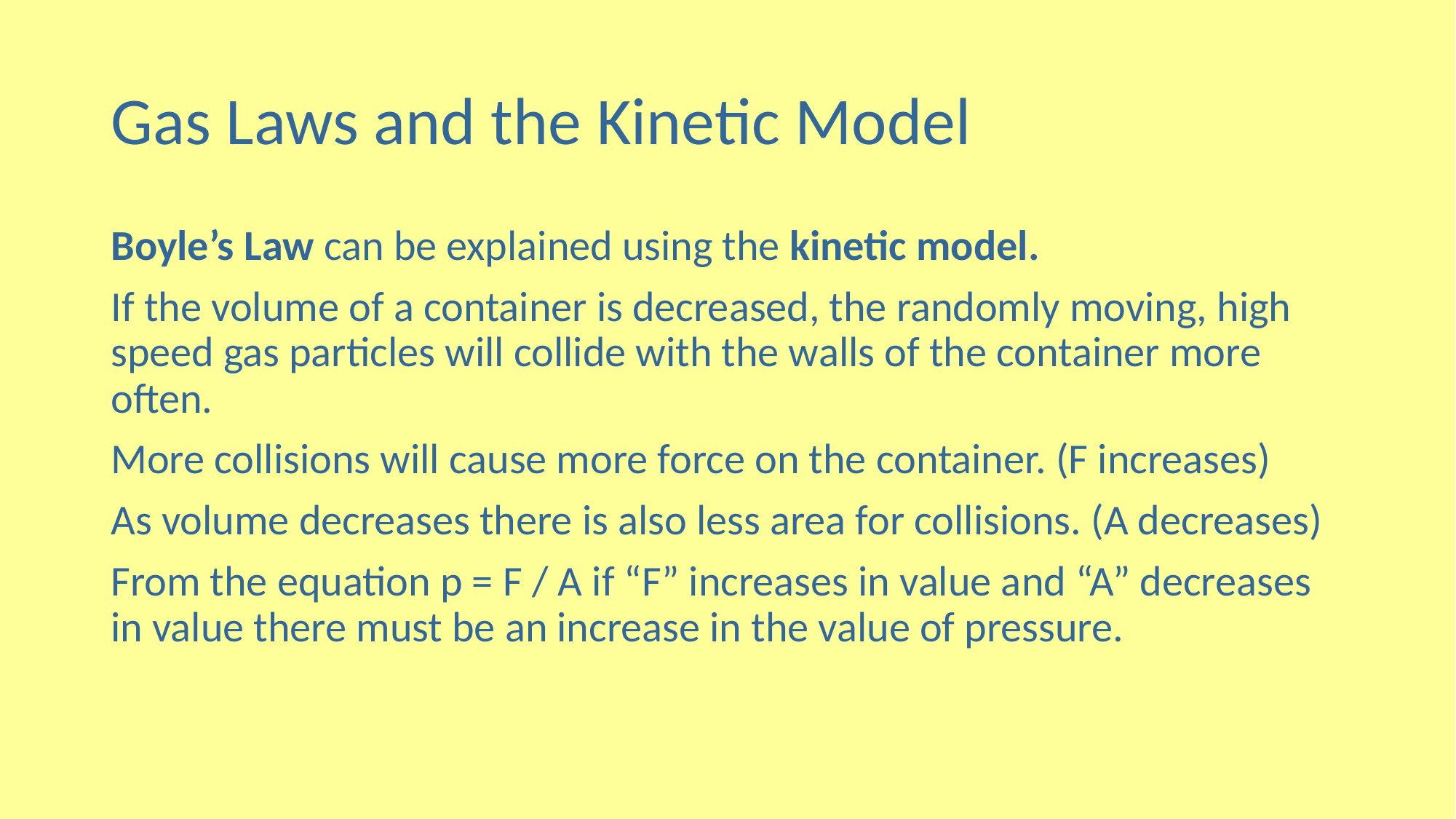

# Gas Laws and the Kinetic Model
Boyle’s Law can be explained using the kinetic model.
If the volume of a container is decreased, the randomly moving, high speed gas particles will collide with the walls of the container more often.
More collisions will cause more force on the container. (F increases)
As volume decreases there is also less area for collisions. (A decreases)
From the equation p = F / A if “F” increases in value and “A” decreases in value there must be an increase in the value of pressure.